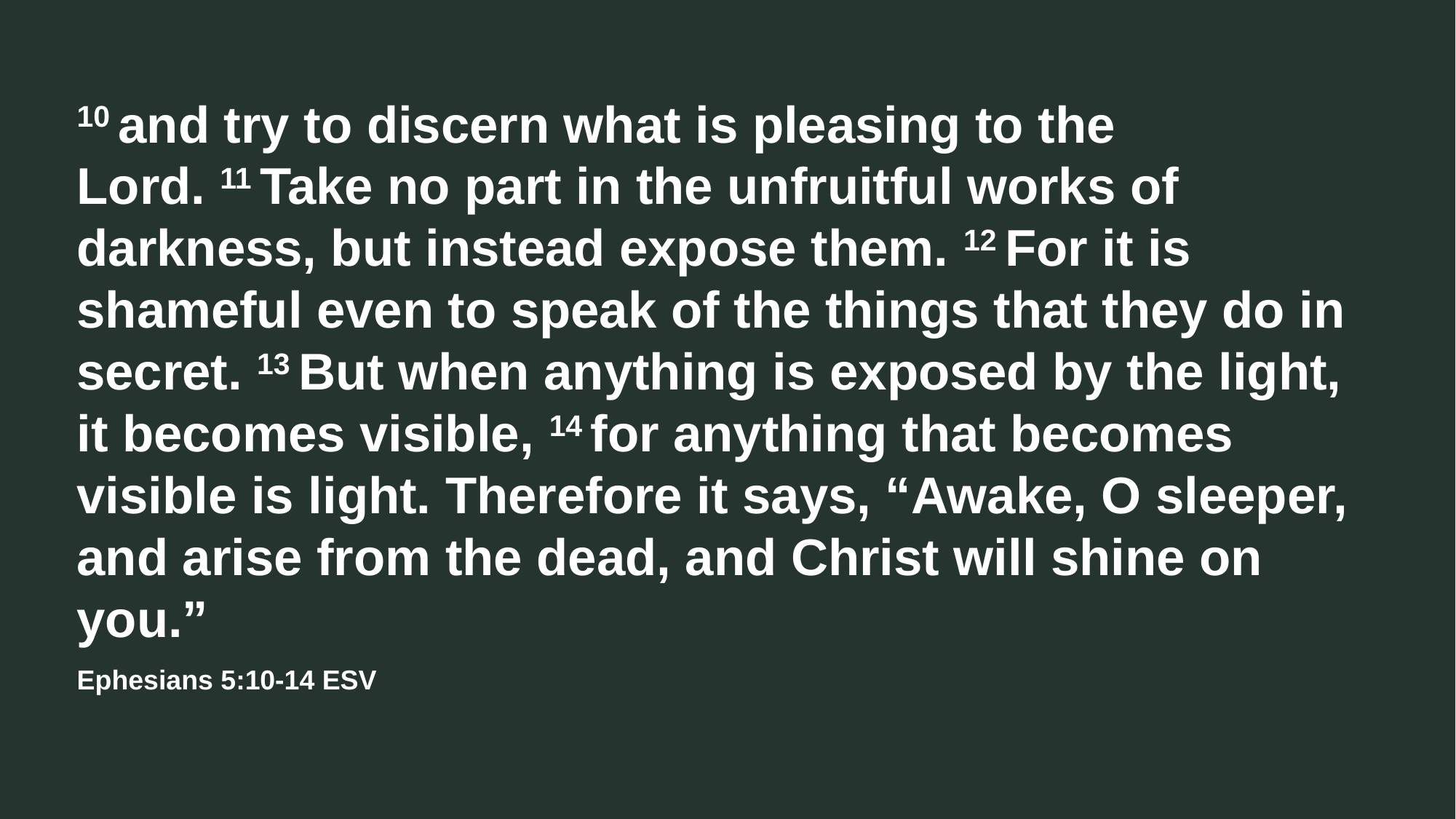

10 and try to discern what is pleasing to the Lord. 11 Take no part in the unfruitful works of darkness, but instead expose them. 12 For it is shameful even to speak of the things that they do in secret. 13 But when anything is exposed by the light, it becomes visible, 14 for anything that becomes visible is light. Therefore it says, “Awake, O sleeper, and arise from the dead, and Christ will shine on you.”
Ephesians 5:10-14 ESV